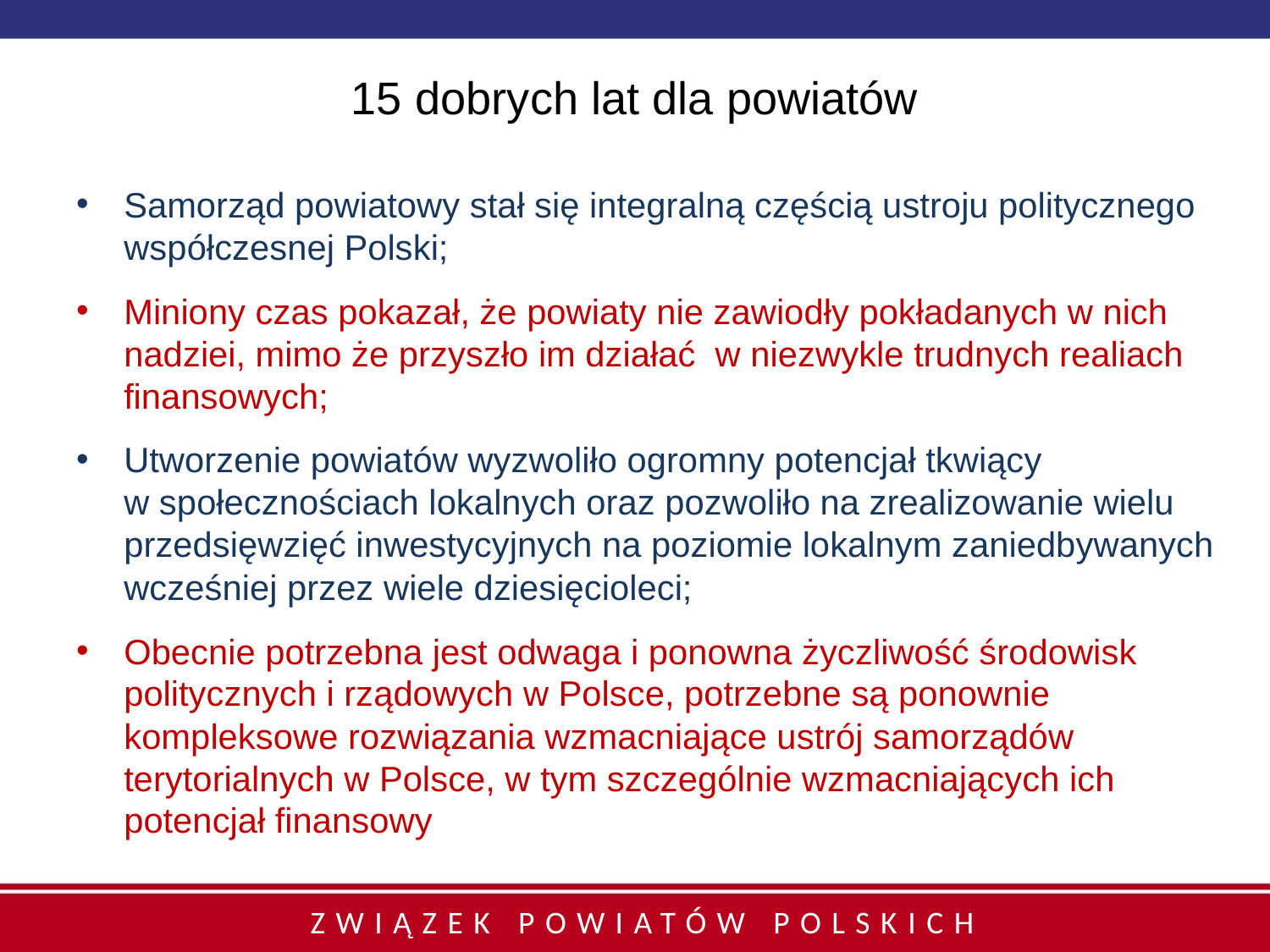

# 15 dobrych lat dla powiatów
Samorząd powiatowy stał się integralną częścią ustroju politycznego współczesnej Polski;

Miniony czas pokazał, że powiaty nie zawiodły pokładanych w nich nadziei, mimo że przyszło im działać  w niezwykle trudnych realiach finansowych;

Utworzenie powiatów wyzwoliło ogromny potencjał tkwiący
w społecznościach lokalnych oraz pozwoliło na zrealizowanie wielu przedsięwzięć inwestycyjnych na poziomie lokalnym zaniedbywanych wcześniej przez wiele dziesięcioleci;

Obecnie potrzebna jest odwaga i ponowna życzliwość środowisk politycznych i rządowych w Polsce, potrzebne są ponownie kompleksowe rozwiązania wzmacniające ustrój samorządów terytorialnych w Polsce, w tym szczególnie wzmacniających ich potencjał finansowy